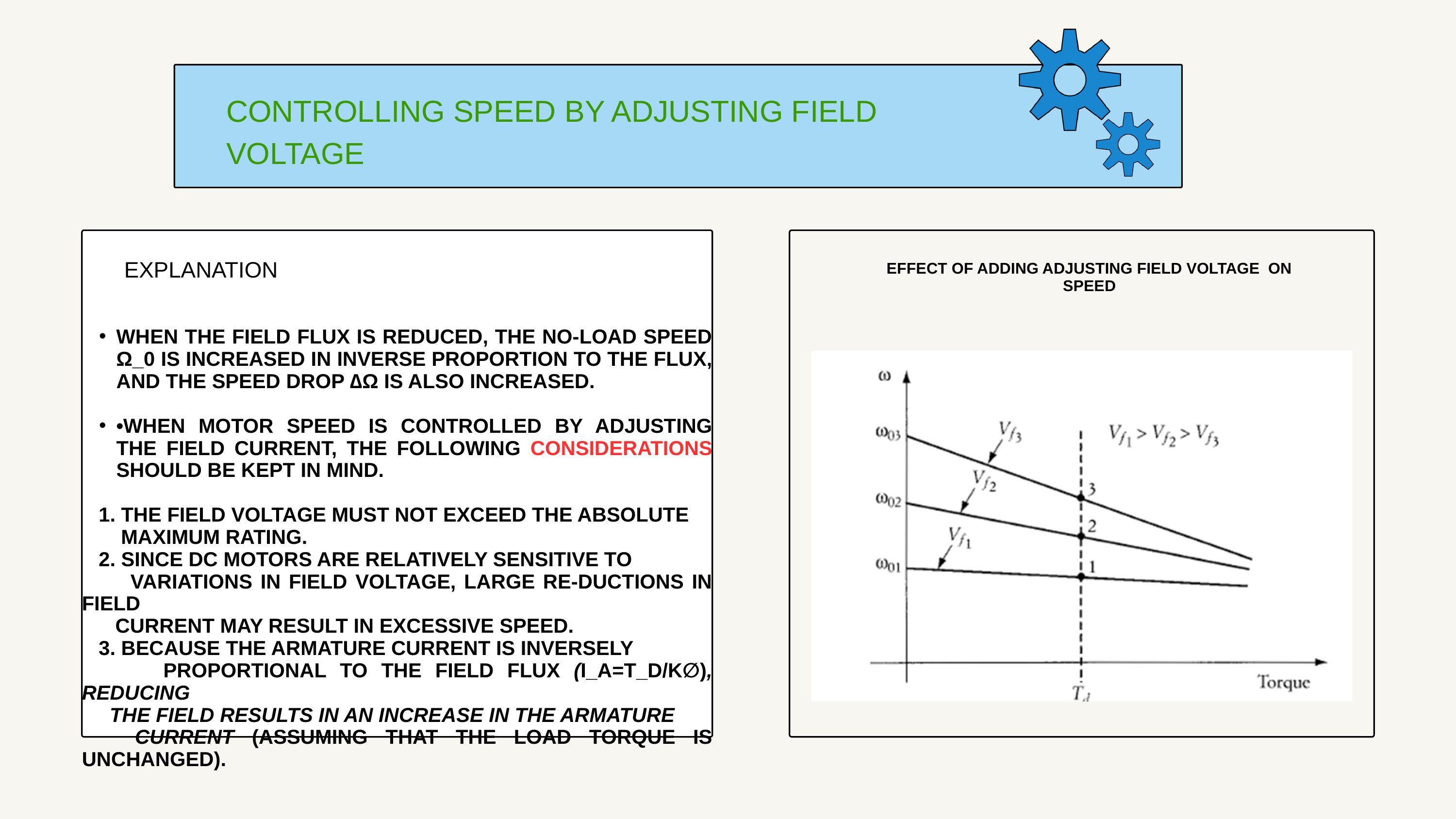

CONTROLLING SPEED BY ADJUSTING FIELD VOLTAGE

EXPLANATION
EFFECT OF ADDING ADJUSTING FIELD VOLTAGE  ON SPEED

WHEN THE FIELD FLUX IS REDUCED, THE NO-LOAD SPEED Ω_0 IS INCREASED IN INVERSE PROPORTION TO THE FLUX, AND THE SPEED DROP ∆Ω IS ALSO INCREASED.

•WHEN MOTOR SPEED IS CONTROLLED BY ADJUSTING THE FIELD CURRENT, THE FOLLOWING CONSIDERATIONS SHOULD BE KEPT IN MIND.

   1. THE FIELD VOLTAGE MUST NOT EXCEED THE ABSOLUTE
       MAXIMUM RATING.
   2. SINCE DC MOTORS ARE RELATIVELY SENSITIVE TO
      VARIATIONS IN FIELD VOLTAGE, LARGE RE-DUCTIONS IN FIELD
      CURRENT MAY RESULT IN EXCESSIVE SPEED.
   3. BECAUSE THE ARMATURE CURRENT IS INVERSELY
      PROPORTIONAL TO THE FIELD FLUX (I_A=T_D/K∅), REDUCING
     THE FIELD RESULTS IN AN INCREASE IN THE ARMATURE
   CURRENT (ASSUMING THAT THE LOAD TORQUE IS UNCHANGED).